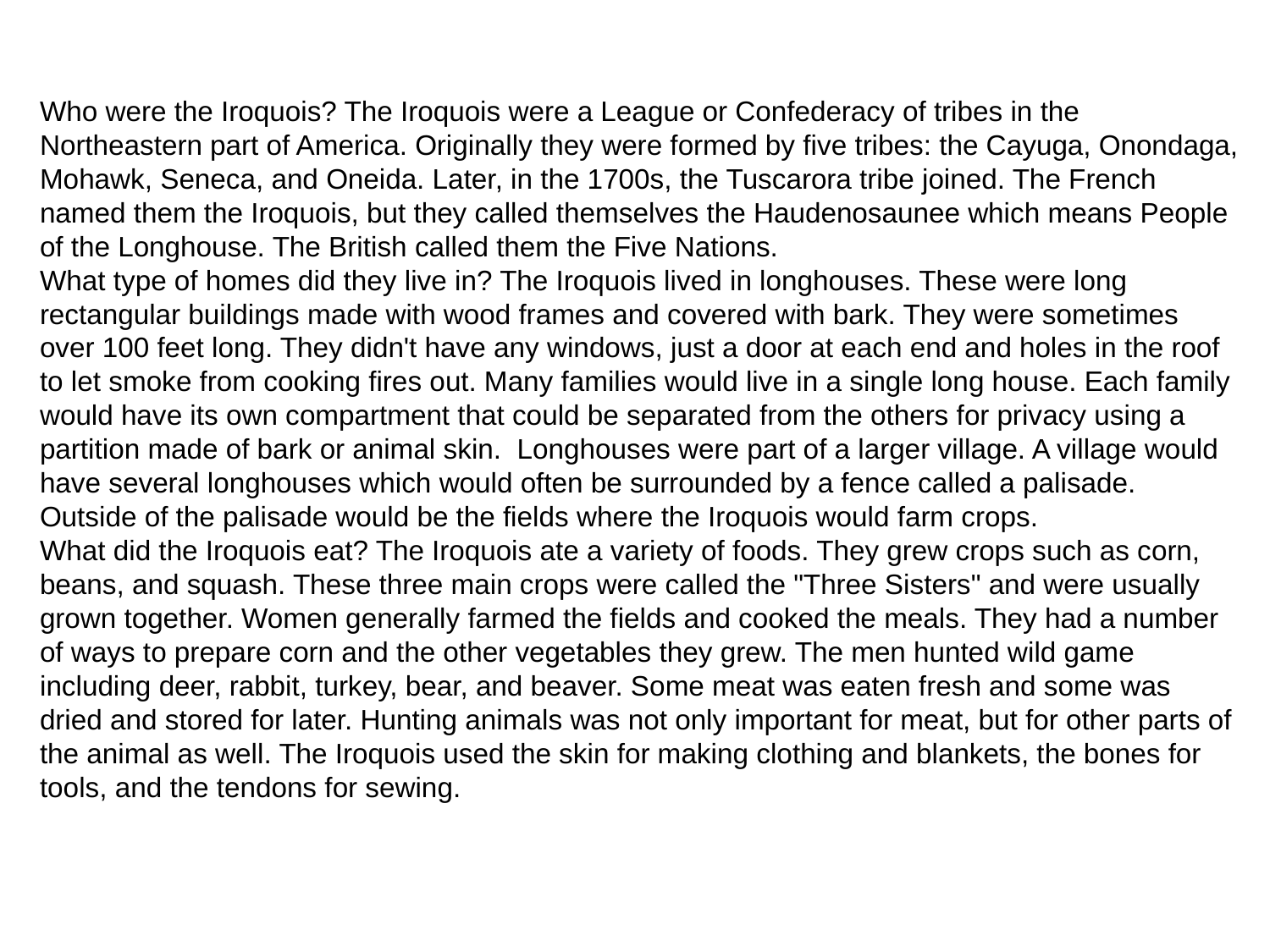

Who were the Iroquois? The Iroquois were a League or Confederacy of tribes in the Northeastern part of America. Originally they were formed by five tribes: the Cayuga, Onondaga, Mohawk, Seneca, and Oneida. Later, in the 1700s, the Tuscarora tribe joined. The French named them the Iroquois, but they called themselves the Haudenosaunee which means People of the Longhouse. The British called them the Five Nations.
What type of homes did they live in? The Iroquois lived in longhouses. These were long rectangular buildings made with wood frames and covered with bark. They were sometimes over 100 feet long. They didn't have any windows, just a door at each end and holes in the roof to let smoke from cooking fires out. Many families would live in a single long house. Each family would have its own compartment that could be separated from the others for privacy using a partition made of bark or animal skin.  Longhouses were part of a larger village. A village would have several longhouses which would often be surrounded by a fence called a palisade. Outside of the palisade would be the fields where the Iroquois would farm crops.
What did the Iroquois eat? The Iroquois ate a variety of foods. They grew crops such as corn, beans, and squash. These three main crops were called the "Three Sisters" and were usually grown together. Women generally farmed the fields and cooked the meals. They had a number of ways to prepare corn and the other vegetables they grew. The men hunted wild game including deer, rabbit, turkey, bear, and beaver. Some meat was eaten fresh and some was dried and stored for later. Hunting animals was not only important for meat, but for other parts of the animal as well. The Iroquois used the skin for making clothing and blankets, the bones for tools, and the tendons for sewing.